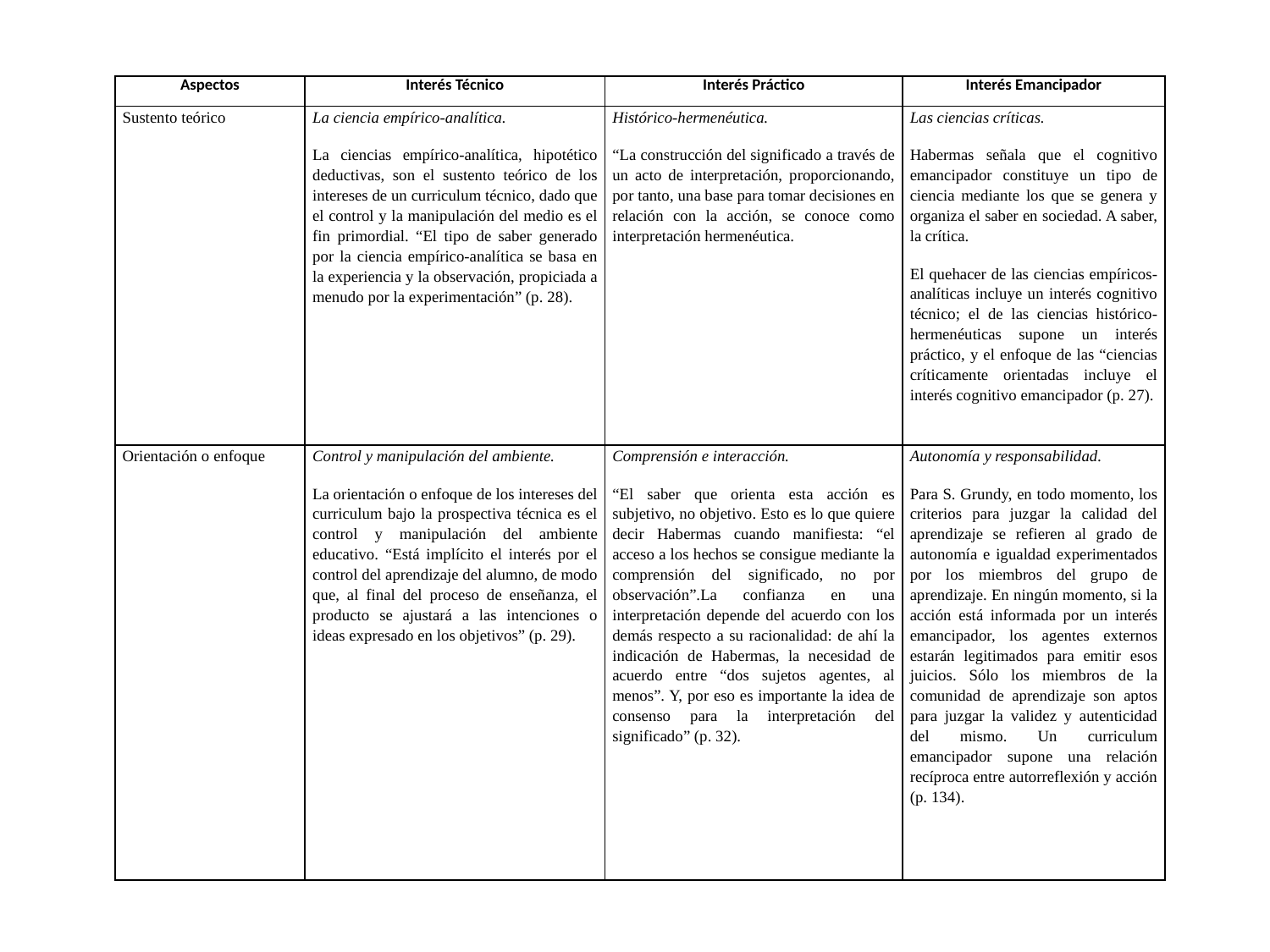

| Aspectos | Interés Técnico | Interés Práctico | Interés Emancipador |
| --- | --- | --- | --- |
| Sustento teórico | La ciencia empírico-analítica. La ciencias empírico-analítica, hipotético deductivas, son el sustento teórico de los intereses de un curriculum técnico, dado que el control y la manipulación del medio es el fin primordial. “El tipo de saber generado por la ciencia empírico-analítica se basa en la experiencia y la observación, propiciada a menudo por la experimentación” (p. 28). | Histórico-hermenéutica. “La construcción del significado a través de un acto de interpretación, proporcionando, por tanto, una base para tomar decisiones en relación con la acción, se conoce como interpretación hermenéutica. | Las ciencias críticas. Habermas señala que el cognitivo emancipador constituye un tipo de ciencia mediante los que se genera y organiza el saber en sociedad. A saber, la crítica. El quehacer de las ciencias empíricos-analíticas incluye un interés cognitivo técnico; el de las ciencias histórico-hermenéuticas supone un interés práctico, y el enfoque de las “ciencias críticamente orientadas incluye el interés cognitivo emancipador (p. 27). |
| Orientación o enfoque | Control y manipulación del ambiente. La orientación o enfoque de los intereses del curriculum bajo la prospectiva técnica es el control y manipulación del ambiente educativo. “Está implícito el interés por el control del aprendizaje del alumno, de modo que, al final del proceso de enseñanza, el producto se ajustará a las intenciones o ideas expresado en los objetivos” (p. 29). | Comprensión e interacción. “El saber que orienta esta acción es subjetivo, no objetivo. Esto es lo que quiere decir Habermas cuando manifiesta: “el acceso a los hechos se consigue mediante la comprensión del significado, no por observación”.La confianza en una interpretación depende del acuerdo con los demás respecto a su racionalidad: de ahí la indicación de Habermas, la necesidad de acuerdo entre “dos sujetos agentes, al menos”. Y, por eso es importante la idea de consenso para la interpretación del significado” (p. 32). | Autonomía y responsabilidad. Para S. Grundy, en todo momento, los criterios para juzgar la calidad del aprendizaje se refieren al grado de autonomía e igualdad experimentados por los miembros del grupo de aprendizaje. En ningún momento, si la acción está informada por un interés emancipador, los agentes externos estarán legitimados para emitir esos juicios. Sólo los miembros de la comunidad de aprendizaje son aptos para juzgar la validez y autenticidad del mismo. Un curriculum emancipador supone una relación recíproca entre autorreflexión y acción (p. 134). |